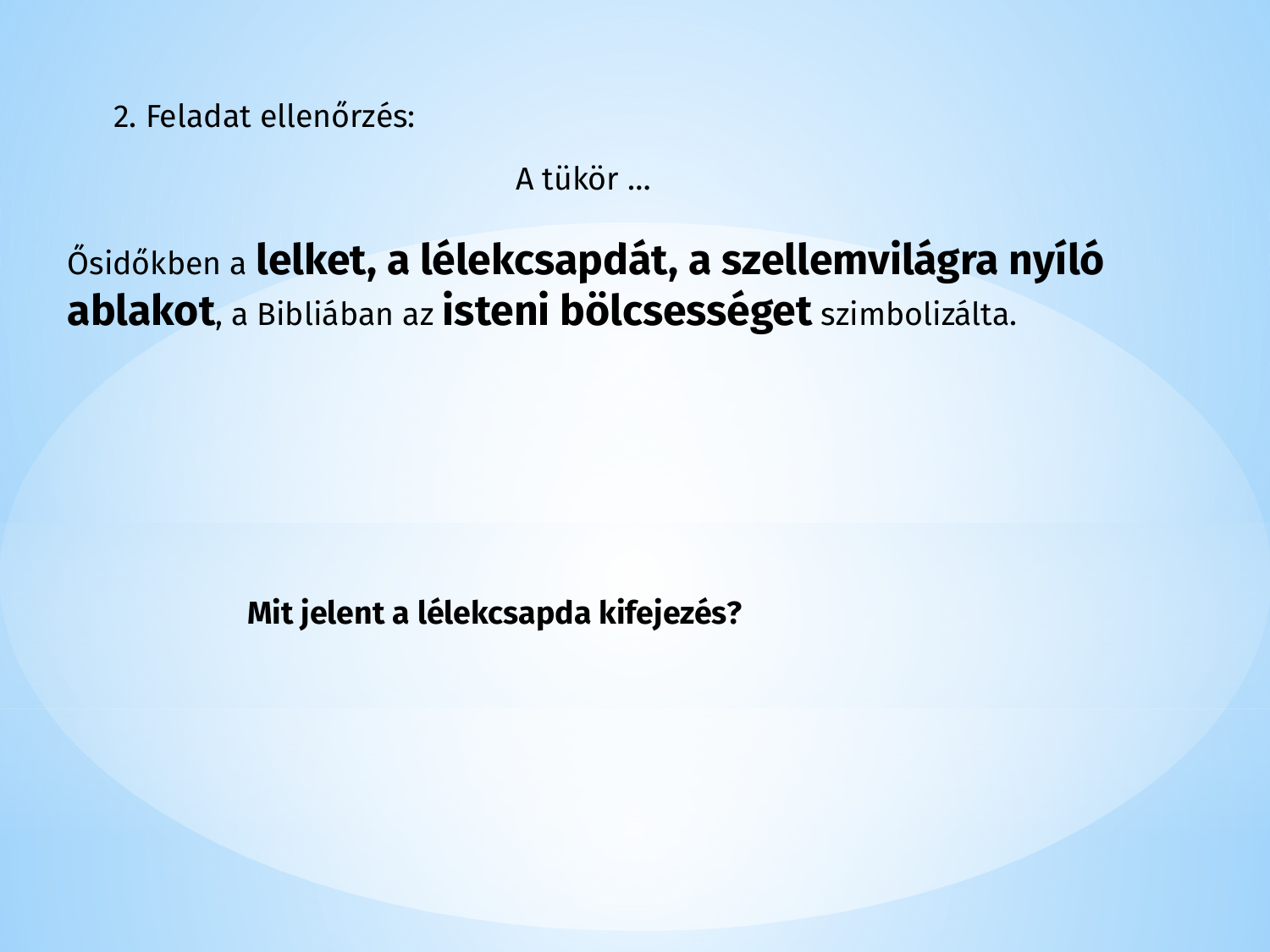

2. Feladat ellenőrzés:
 A tükör …
Ősidőkben a lelket, a lélekcsapdát, a szellemvilágra nyíló ablakot, a Bibliában az isteni bölcsességet szimbolizálta.
Mit jelent a lélekcsapda kifejezés?